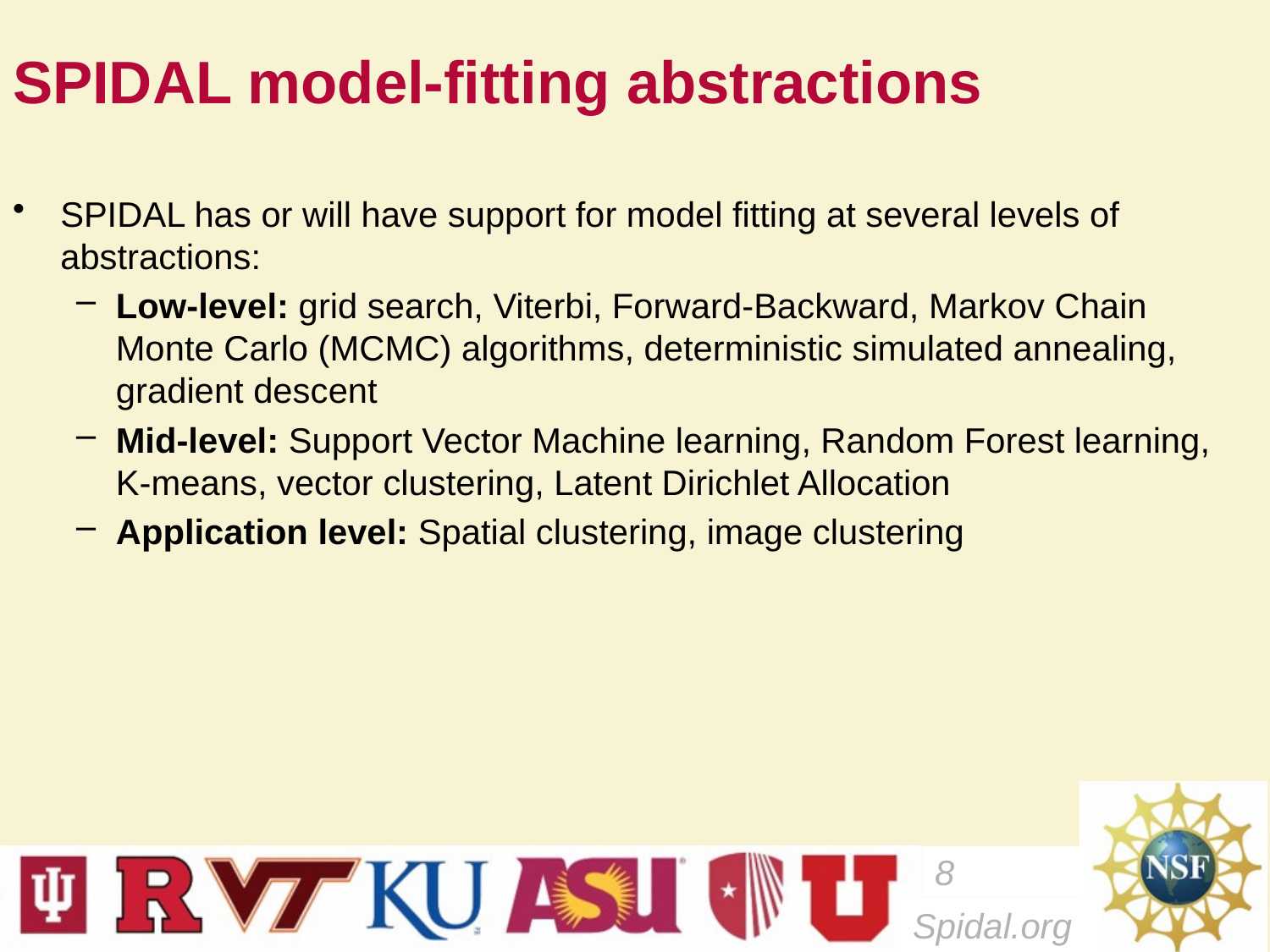

# SPIDAL model-fitting abstractions
SPIDAL has or will have support for model fitting at several levels of abstractions:
Low-level: grid search, Viterbi, Forward-Backward, Markov Chain Monte Carlo (MCMC) algorithms, deterministic simulated annealing, gradient descent
Mid-level: Support Vector Machine learning, Random Forest learning, K-means, vector clustering, Latent Dirichlet Allocation
Application level: Spatial clustering, image clustering